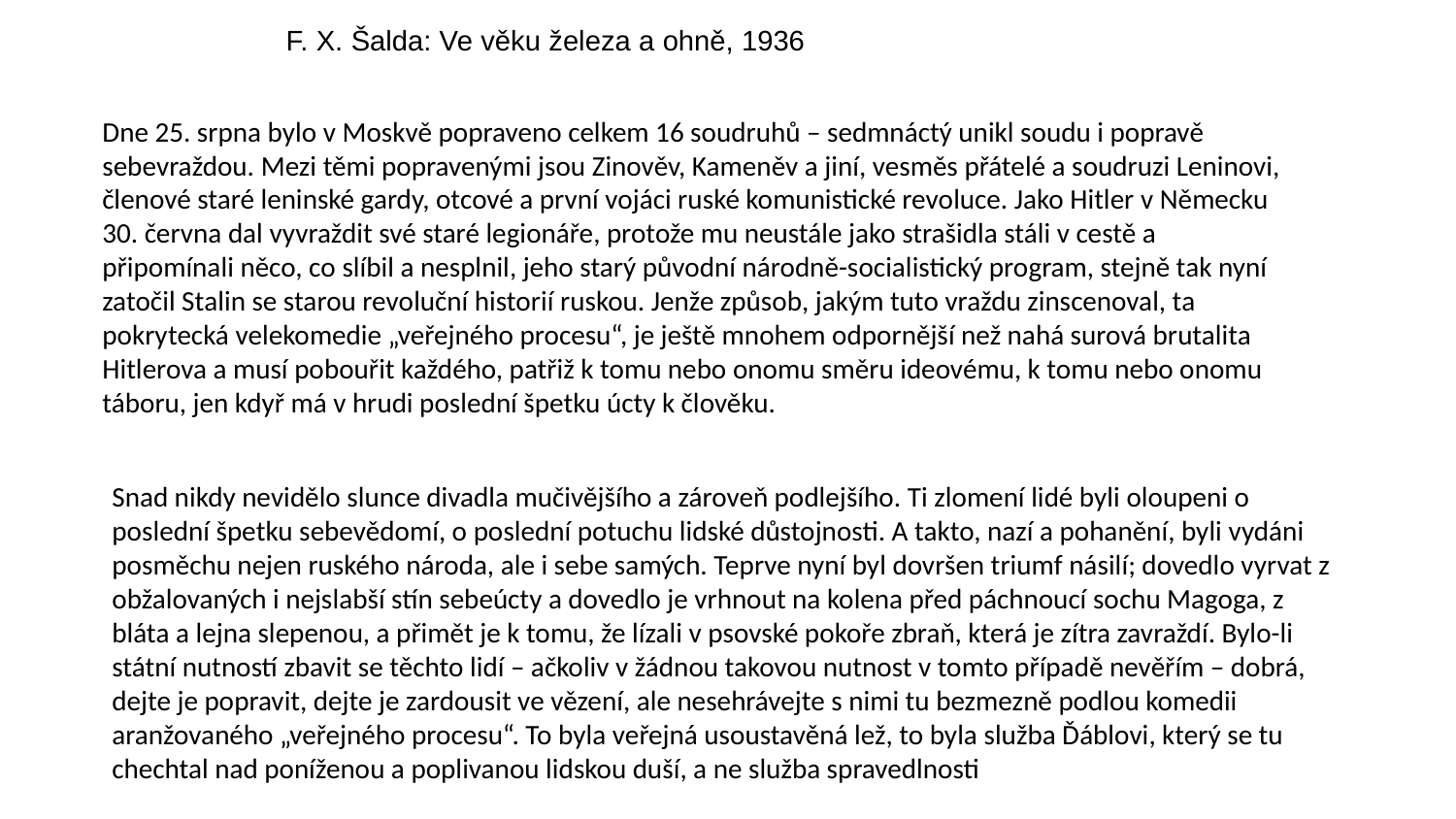

F. X. Šalda: Ve věku železa a ohně, 1936
Dne 25. srpna bylo v Moskvě popraveno celkem 16 soudruhů – sedmnáctý unikl soudu i popravě sebevraždou. Mezi těmi popravenými jsou Zinověv, Kameněv a jiní, vesměs přátelé a soudruzi Leninovi, členové staré leninské gardy, otcové a první vojáci ruské komunistické revoluce. Jako Hitler v Německu 30. června dal vyvraždit své staré legionáře, protože mu neustále jako strašidla stáli v cestě a připomínali něco, co slíbil a nesplnil, jeho starý původní národně-socialistický program, stejně tak nyní zatočil Stalin se starou revoluční historií ruskou. Jenže způsob, jakým tuto vraždu zinscenoval, ta pokrytecká velekomedie „veřejného procesu“, je ještě mnohem odpornější než nahá surová brutalita Hitlerova a musí pobouřit každého, patřiž k tomu nebo onomu směru ideovému, k tomu nebo onomu táboru, jen kdyř má v hrudi poslední špetku úcty k člověku.
Snad nikdy nevidělo slunce divadla mučivějšího a zároveň podlejšího. Ti zlomení lidé byli oloupeni o poslední špetku sebevědomí, o poslední potuchu lidské důstojnosti. A takto, nazí a pohanění, byli vydáni posměchu nejen ruského národa, ale i sebe samých. Teprve nyní byl dovršen triumf násilí; dovedlo vyrvat z obžalovaných i nejslabší stín sebeúcty a dovedlo je vrhnout na kolena před páchnoucí sochu Magoga, z bláta a lejna slepenou, a přimět je k tomu, že lízali v psovské pokoře zbraň, která je zítra zavraždí. Bylo-li státní nutností zbavit se těchto lidí – ačkoliv v žádnou takovou nutnost v tomto případě nevěřím – dobrá, dejte je popravit, dejte je zardousit ve vězení, ale nesehrávejte s nimi tu bezmezně podlou komedii aranžovaného „veřejného procesu“. To byla veřejná usoustavěná lež, to byla služba Ďáblovi, který se tu chechtal nad poníženou a poplivanou lidskou duší, a ne služba spravedlnosti